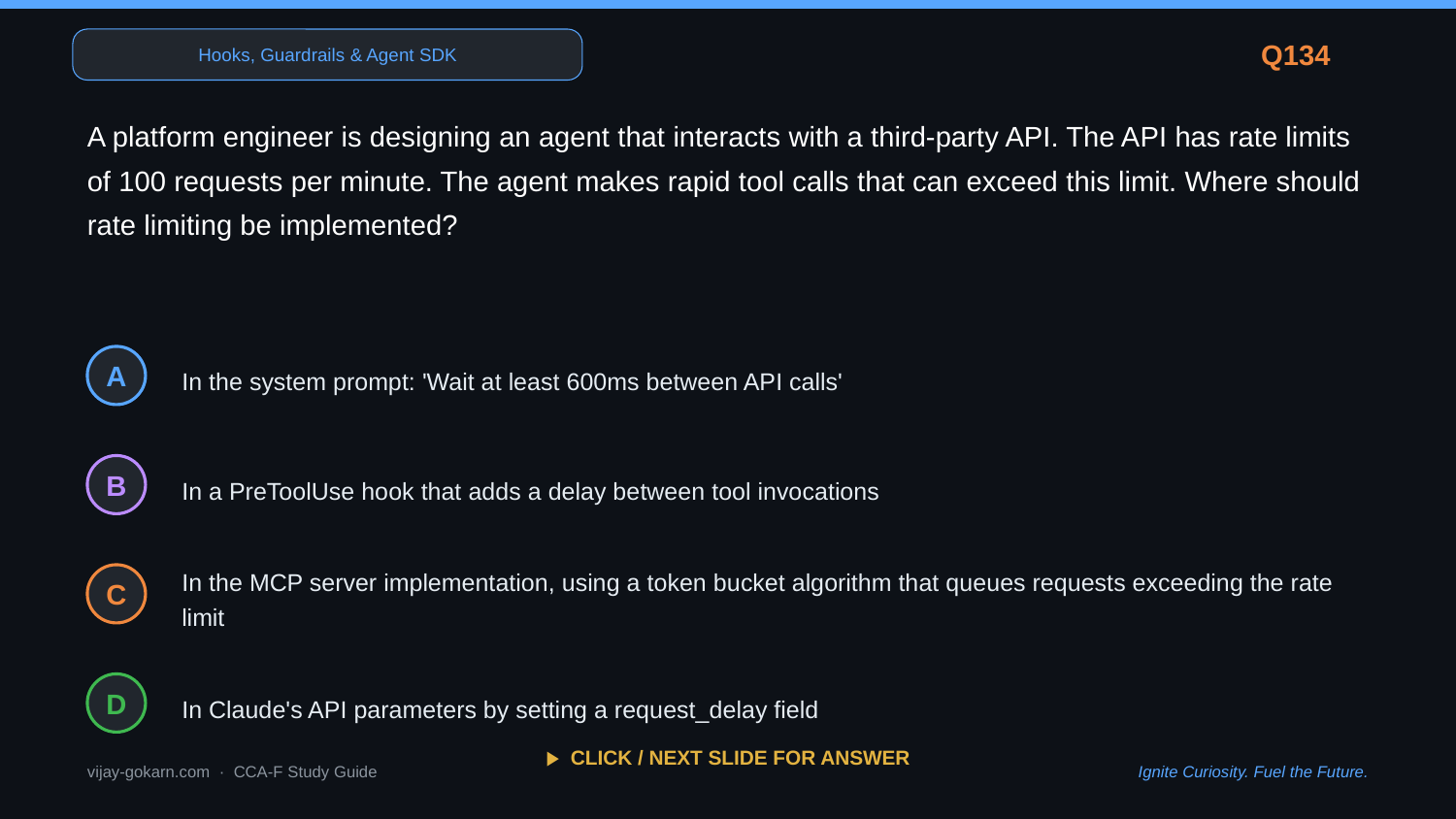

Hooks, Guardrails & Agent SDK
Q134
A platform engineer is designing an agent that interacts with a third-party API. The API has rate limits of 100 requests per minute. The agent makes rapid tool calls that can exceed this limit. Where should rate limiting be implemented?
In the system prompt: 'Wait at least 600ms between API calls'

A
In a PreToolUse hook that adds a delay between tool invocations

B
In the MCP server implementation, using a token bucket algorithm that queues requests exceeding the rate limit

C
In Claude's API parameters by setting a request_delay field

D
▶  CLICK / NEXT SLIDE FOR ANSWER
vijay-gokarn.com  ·  CCA-F Study Guide
Ignite Curiosity. Fuel the Future.